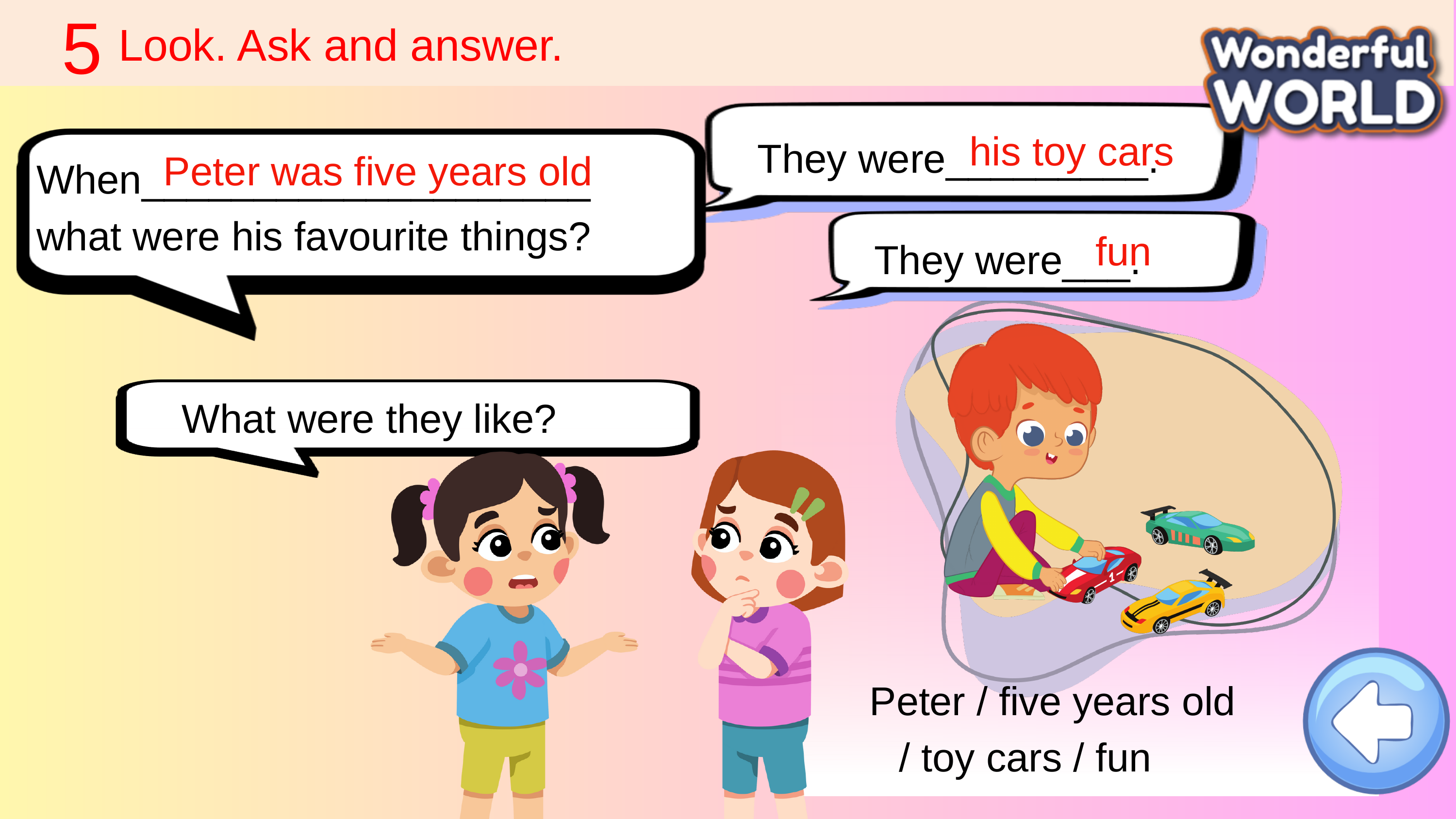

Look. Ask and answer.
5

his toy cars
 They were_________.

Peter was five years old
When____________________
what were his favourite things?

fun
 They were___.

 What were they like?

Peter / five years old
      / toy cars / fun